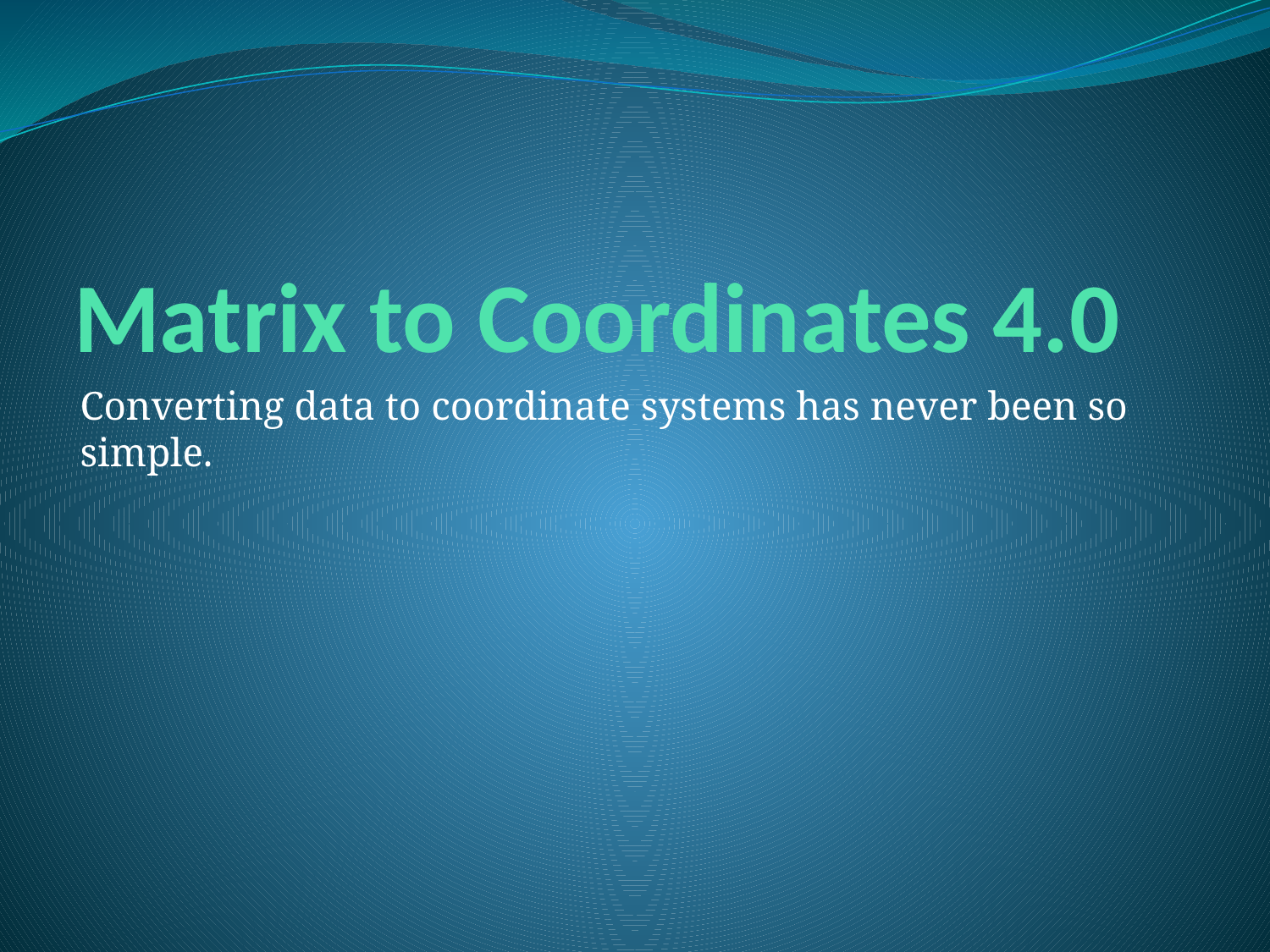

# Matrix to Coordinates 4.0
Converting data to coordinate systems has never been so simple.